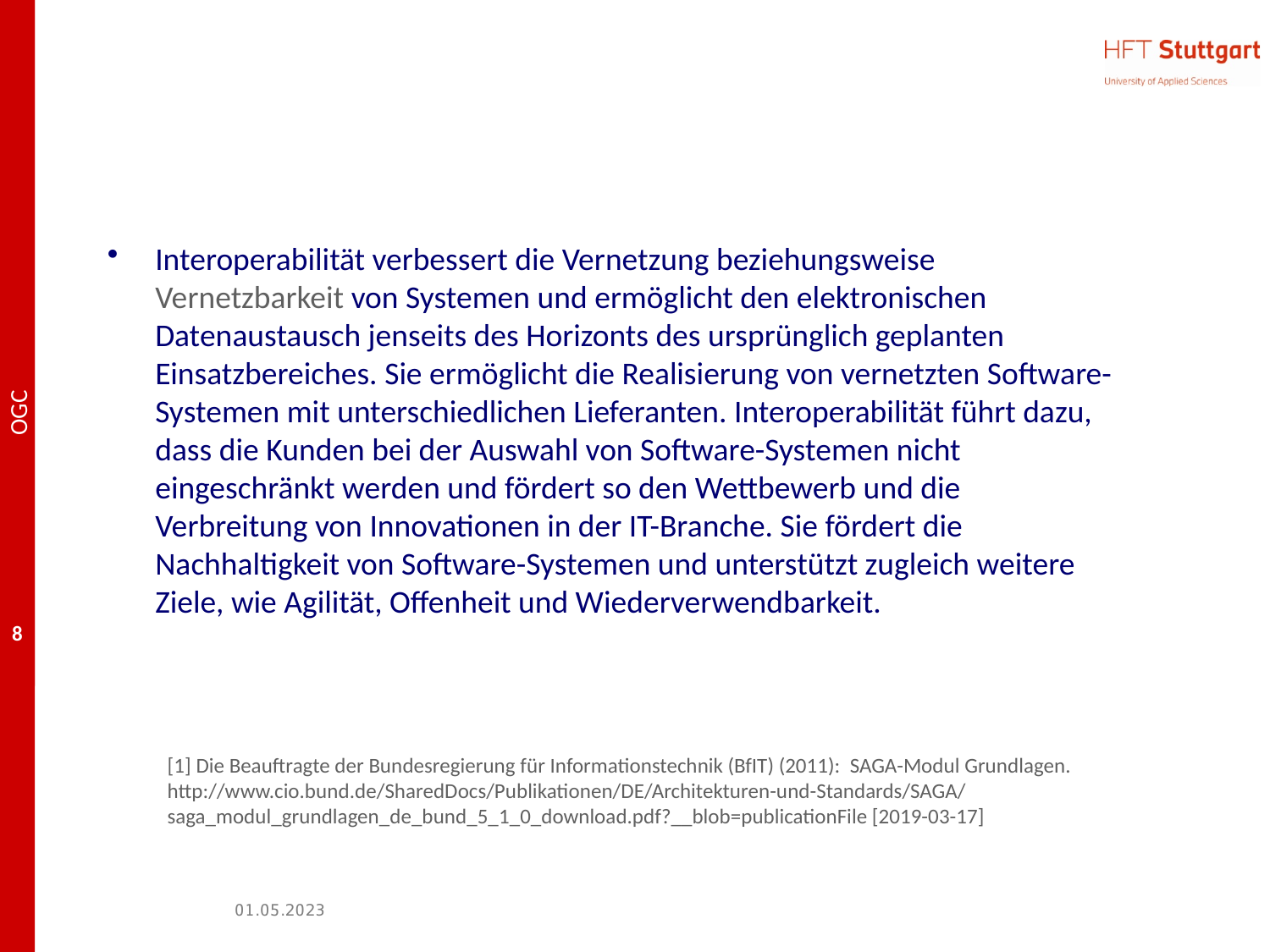

#
Interoperabilität verbessert die Vernetzung beziehungsweise Vernetzbarkeit von Systemen und ermöglicht den elektronischen Datenaustausch jenseits des Horizonts des ursprünglich geplanten Einsatzbereiches. Sie ermöglicht die Realisierung von vernetzten Software-Systemen mit unterschiedlichen Lieferanten. Interoperabilität führt dazu, dass die Kunden bei der Auswahl von Software-Systemen nicht eingeschränkt werden und fördert so den Wettbewerb und die Verbreitung von Innovationen in der IT-Branche. Sie fördert die Nachhaltigkeit von Software-Systemen und unterstützt zugleich weitere Ziele, wie Agilität, Offenheit und Wiederverwendbarkeit.
[1] Die Beauftragte der Bundesregierung für Informationstechnik (BfIT) (2011):  SAGA-Modul Grundlagen. http://www.cio.bund.de/SharedDocs/Publikationen/DE/Architekturen-und-Standards/SAGA/saga_modul_grundlagen_de_bund_5_1_0_download.pdf?__blob=publicationFile [2019-03-17]
01.05.2023